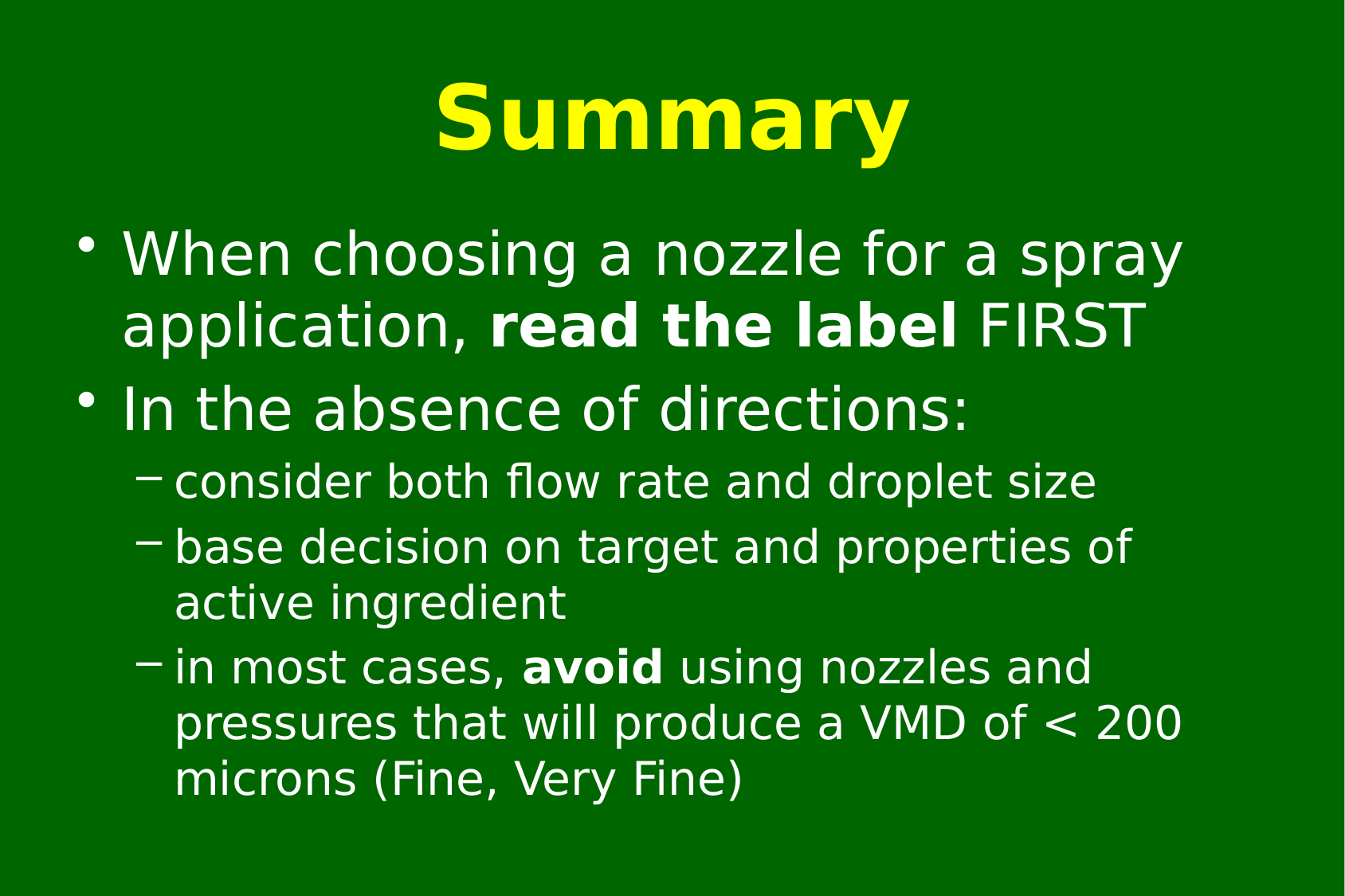

# Summary
When choosing a nozzle for a spray application, read the label FIRST
In the absence of directions:
consider both flow rate and droplet size
base decision on target and properties of active ingredient
in most cases, avoid using nozzles and pressures that will produce a VMD of < 200 microns (Fine, Very Fine)